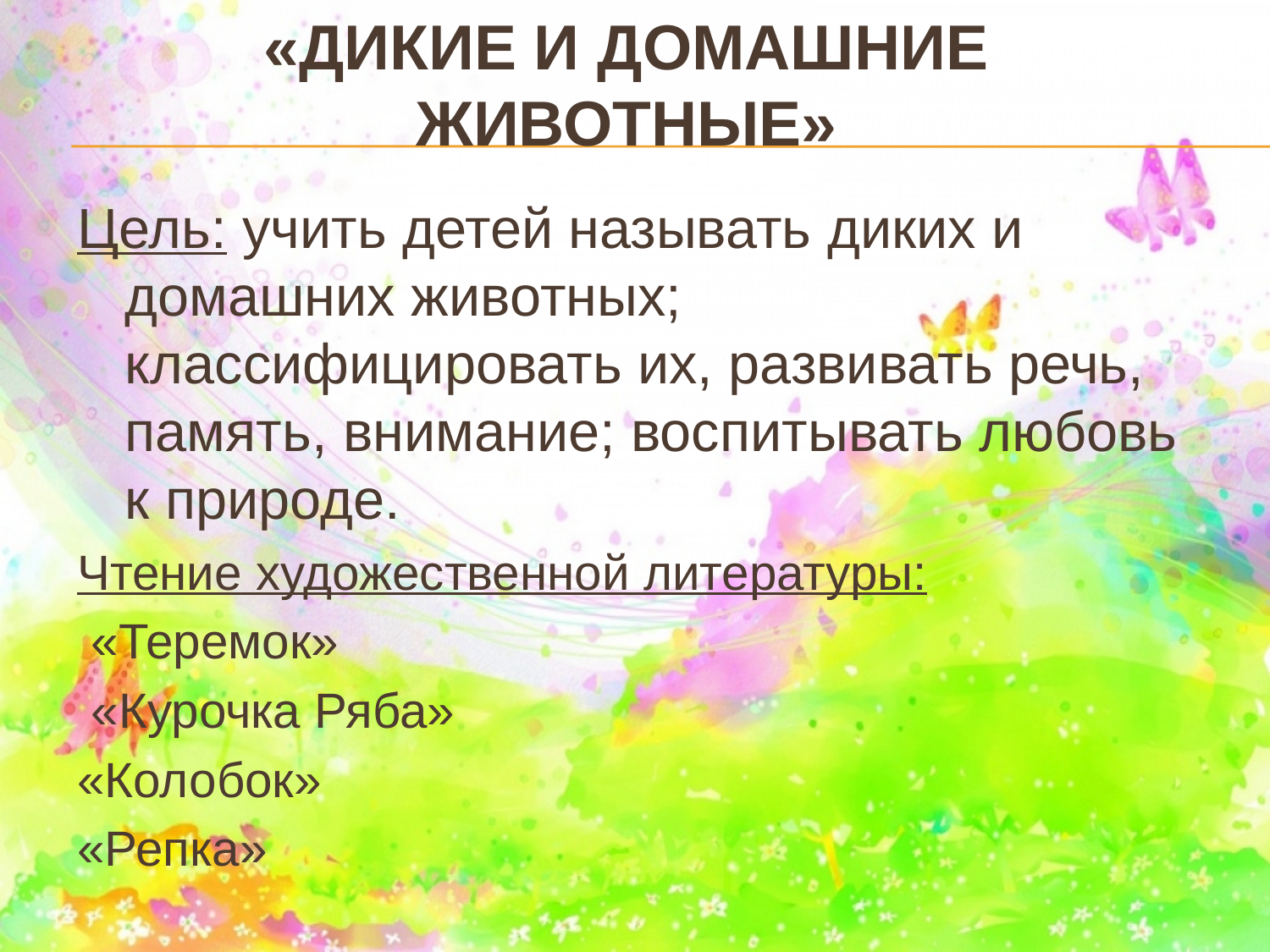

# «Дикие и домашние животные»
Цель: учить детей называть диких и домашних животных; классифицировать их, развивать речь, память, внимание; воспитывать любовь к природе.
Чтение художественной литературы:
 «Теремок»
 «Курочка Ряба»
«Колобок»
«Репка»